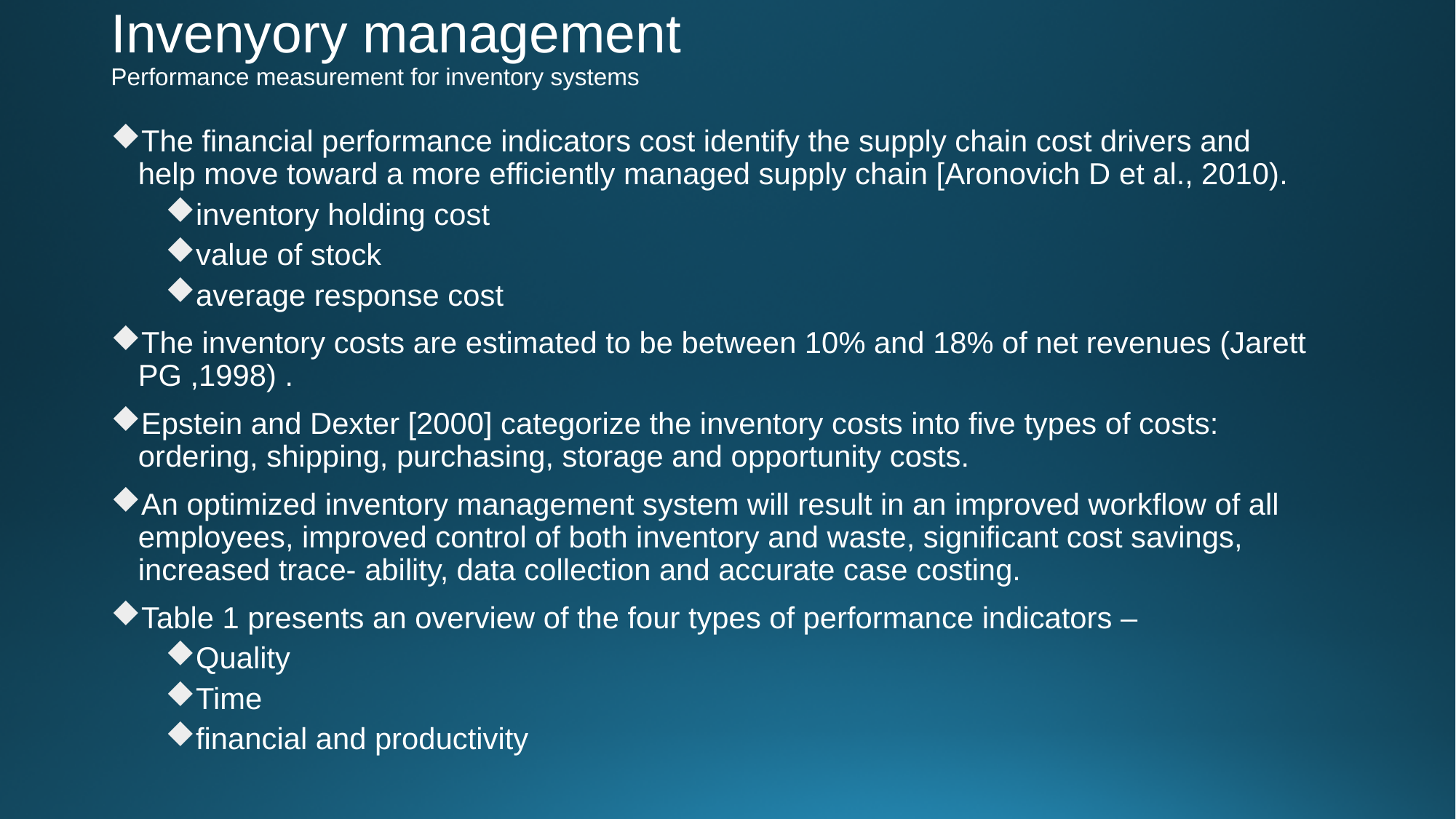

# Invenyory management Performance measurement for inventory systems
The financial performance indicators cost identify the supply chain cost drivers and help move toward a more efficiently managed supply chain [Aronovich D et al., 2010).
inventory holding cost
value of stock
average response cost
The inventory costs are estimated to be between 10% and 18% of net revenues (Jarett PG ,1998) .
Epstein and Dexter [2000] categorize the inventory costs into five types of costs: ordering, shipping, purchasing, storage and opportunity costs.
An optimized inventory management system will result in an improved workflow of all employees, improved control of both inventory and waste, significant cost savings, increased trace- ability, data collection and accurate case costing.
Table 1 presents an overview of the four types of performance indicators –
Quality
Time
financial and productivity